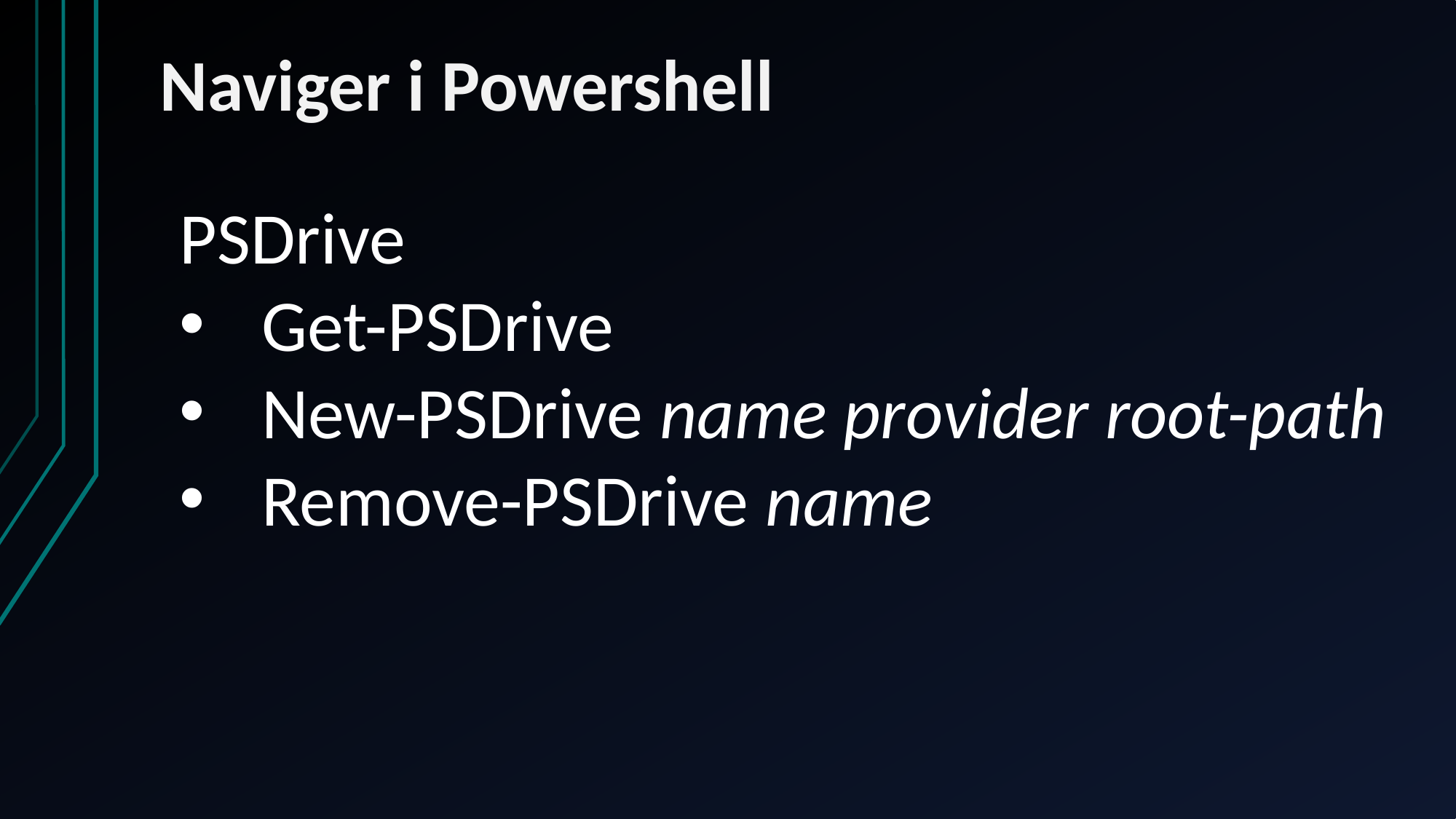

# Naviger i Powershell
PSDrive
Get-PSDrive
New-PSDrive name provider root-path
Remove-PSDrive name